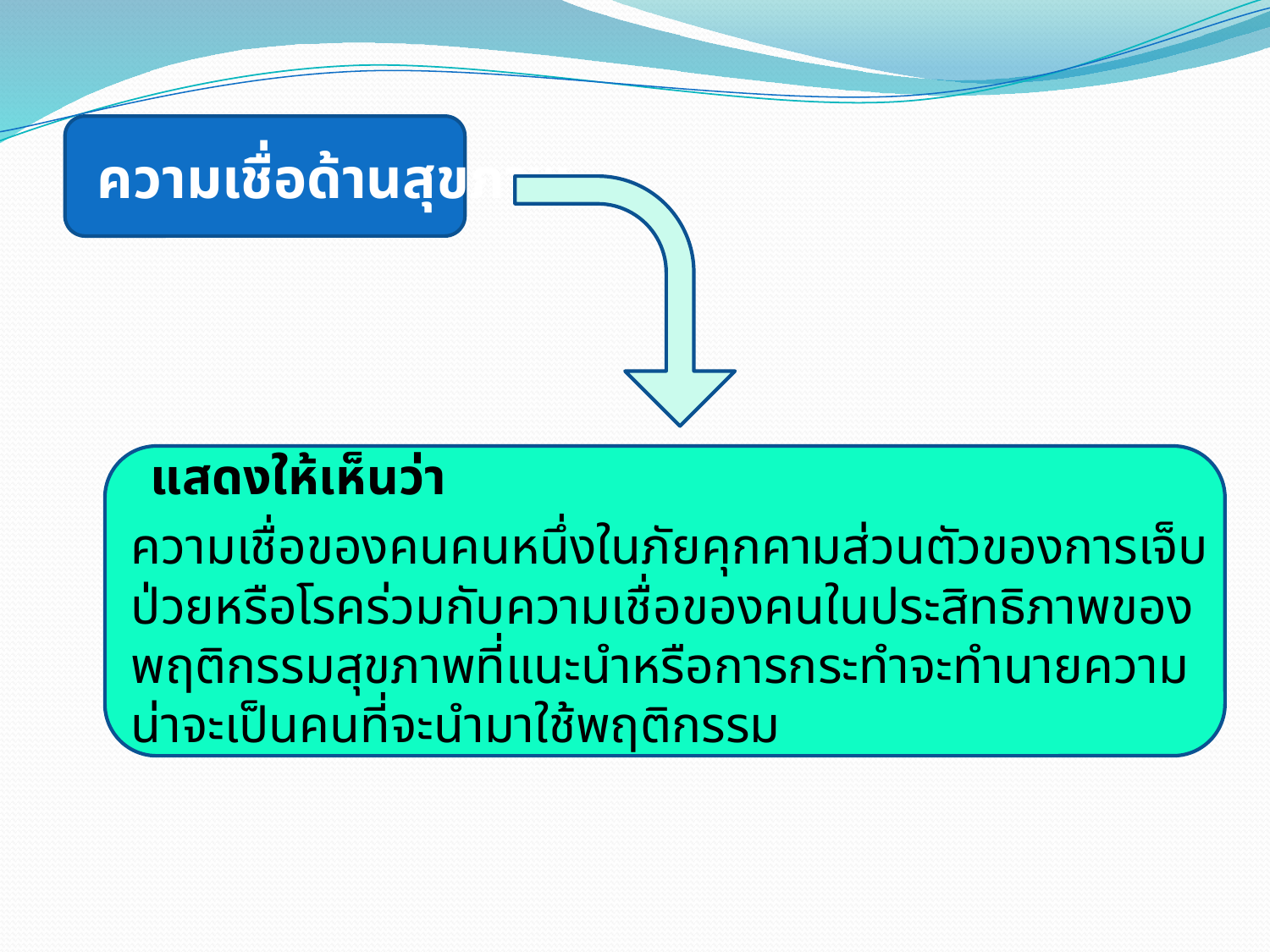

ความเชื่อด้านสุขภาพ

     แสดงให้เห็นว่า
	ความเชื่อของคนคนหนึ่งในภัยคุกคามส่วนตัวของการเจ็บป่วยหรือโรคร่วมกับความเชื่อของคนในประสิทธิภาพของพฤติกรรมสุขภาพที่แนะนำหรือการกระทำจะทำนายความน่าจะเป็นคนที่จะนำมาใช้พฤติกรรม